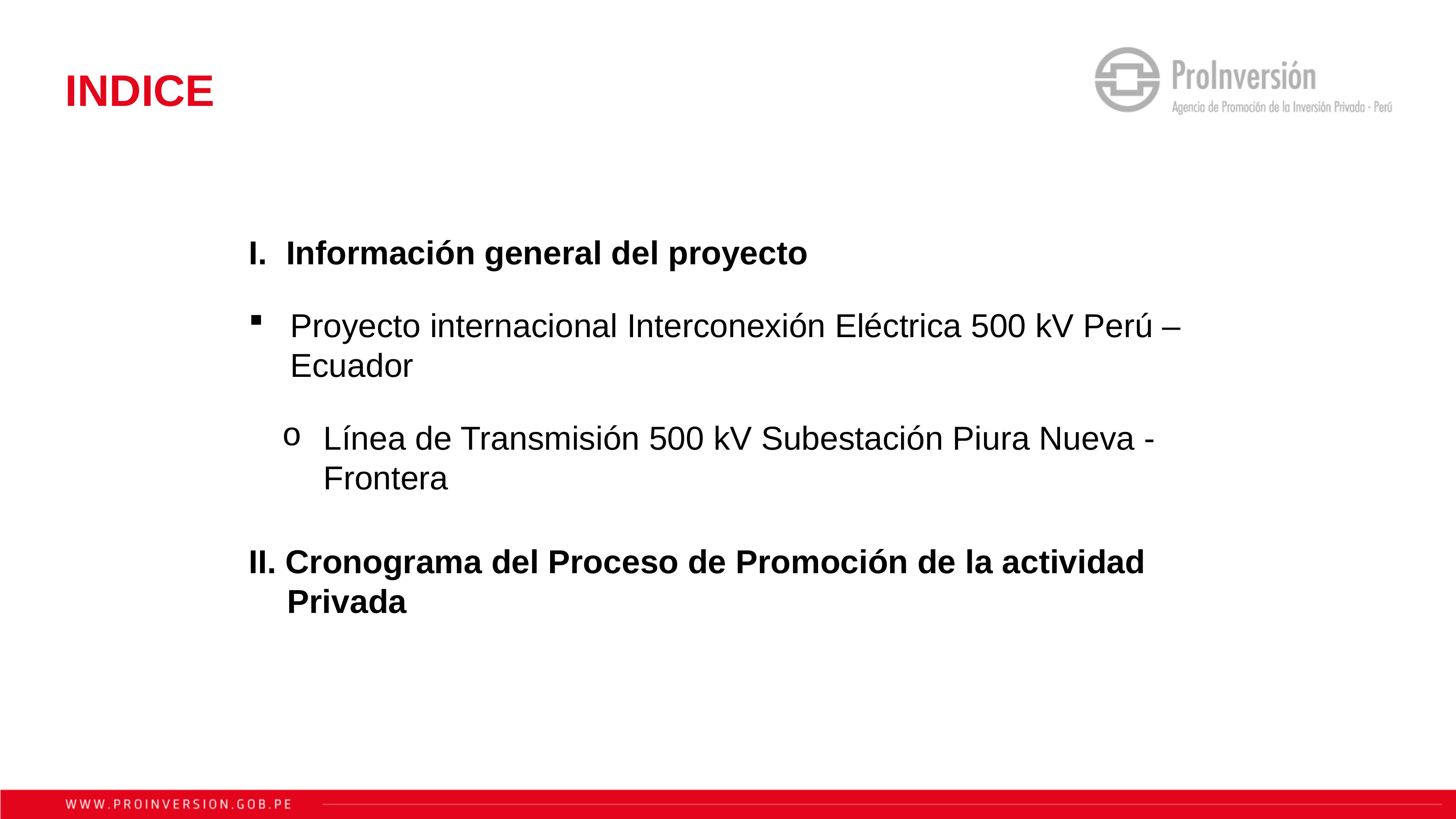

# INDICE
Información general del proyecto
Proyecto internacional Interconexión Eléctrica 500 kV Perú – Ecuador
Línea de Transmisión 500 kV Subestación Piura Nueva - Frontera
II. Cronograma del Proceso de Promoción de la actividad Privada